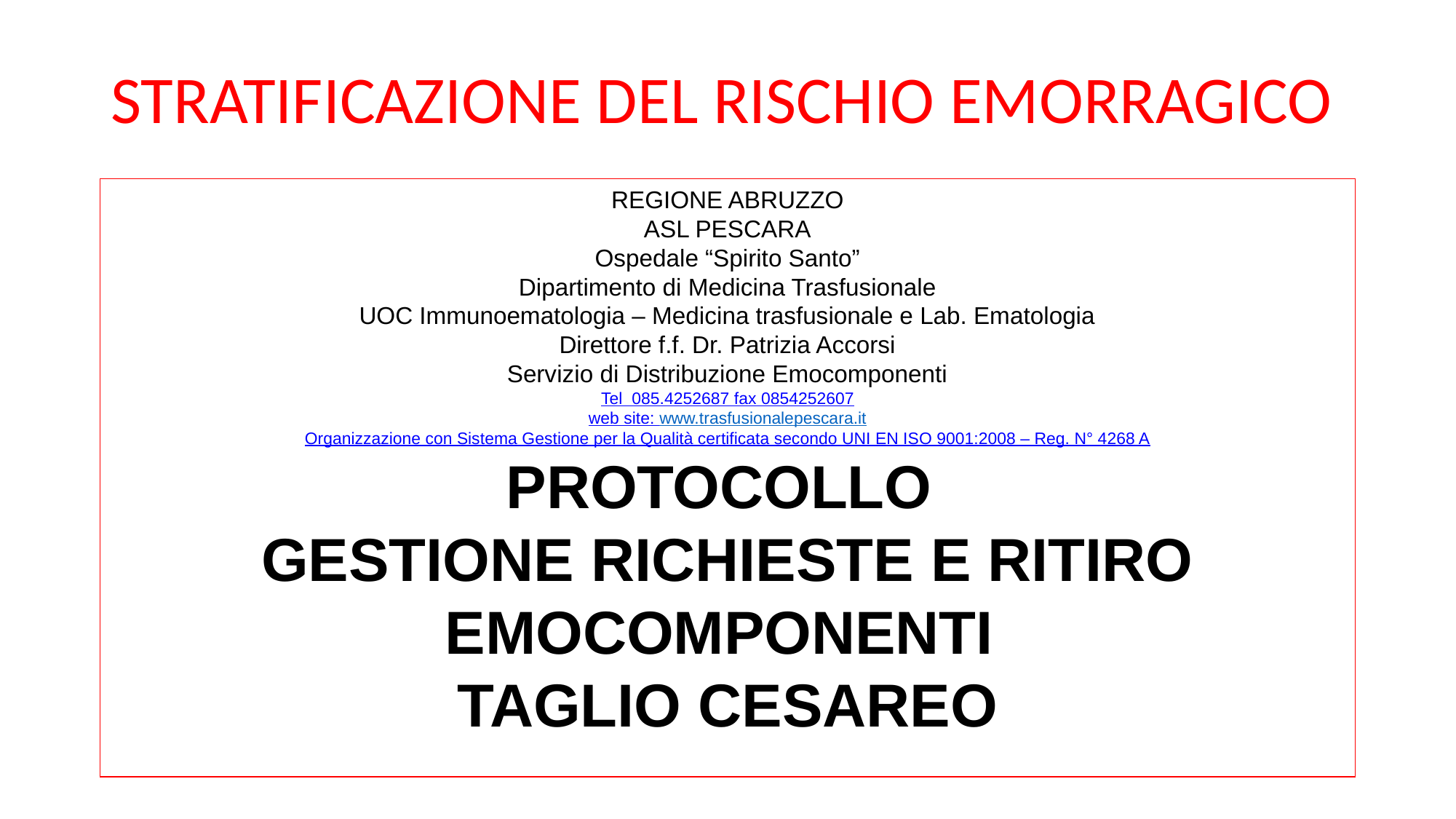

# STRATIFICAZIONE DEL RISCHIO EMORRAGICO
REGIONE ABRUZZO
ASL PESCARA
Ospedale “Spirito Santo”
Dipartimento di Medicina Trasfusionale
UOC Immunoematologia – Medicina trasfusionale e Lab. Ematologia
Direttore f.f. Dr. Patrizia Accorsi
Servizio di Distribuzione Emocomponenti
Tel  085.4252687 fax 0854252607
web site: www.trasfusionalepescara.it
Organizzazione con Sistema Gestione per la Qualità certificata secondo UNI EN ISO 9001:2008 – Reg. N° 4268 A
PROTOCOLLO
GESTIONE RICHIESTE E RITIRO EMOCOMPONENTI
TAGLIO CESAREO